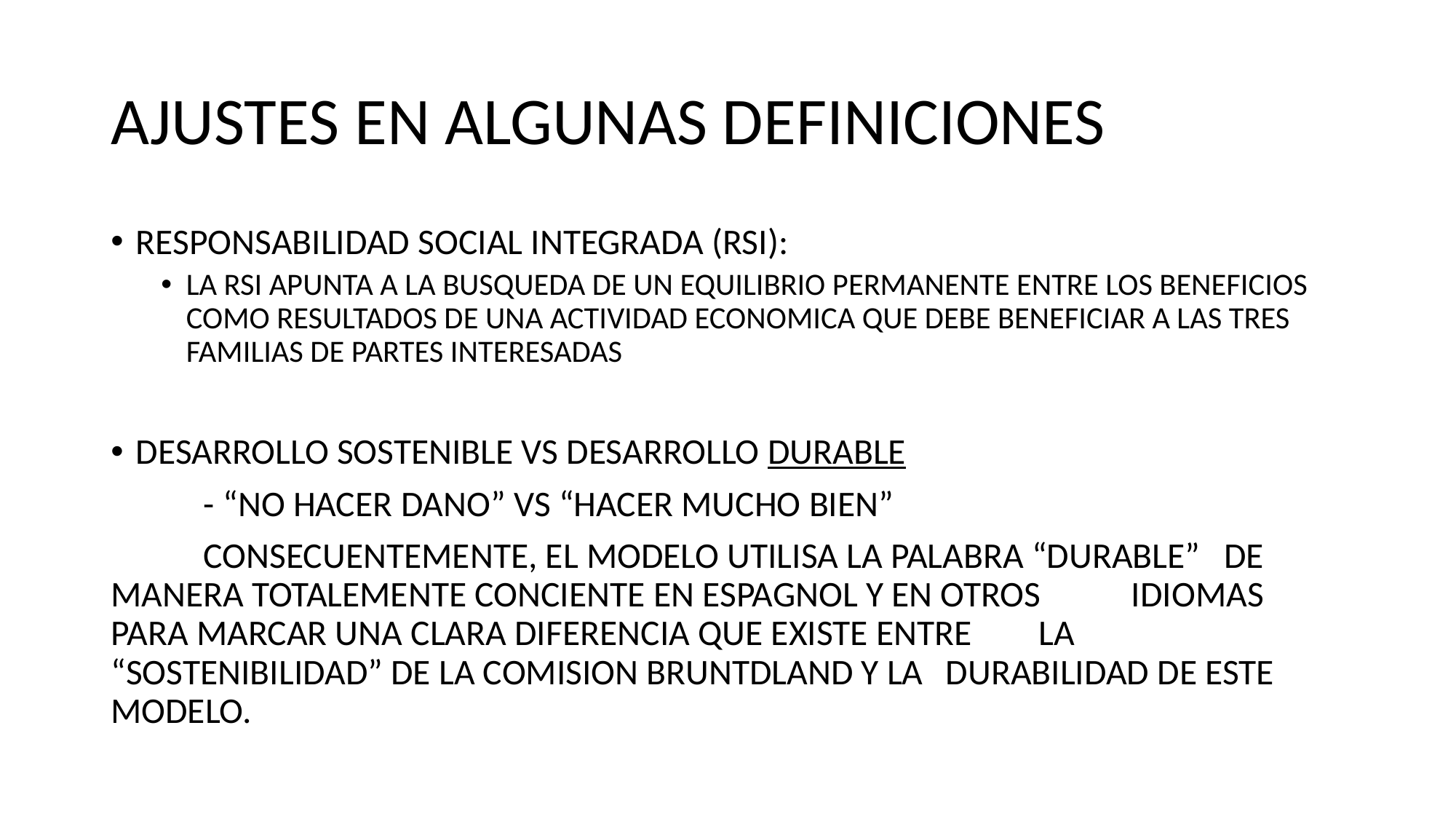

# AJUSTES EN ALGUNAS DEFINICIONES
RESPONSABILIDAD SOCIAL INTEGRADA (RSI):
LA RSI APUNTA A LA BUSQUEDA DE UN EQUILIBRIO PERMANENTE ENTRE LOS BENEFICIOS COMO RESULTADOS DE UNA ACTIVIDAD ECONOMICA QUE DEBE BENEFICIAR A LAS TRES FAMILIAS DE PARTES INTERESADAS

DESARROLLO SOSTENIBLE VS DESARROLLO DURABLE
	- “NO HACER DANO” VS “HACER MUCHO BIEN”
	CONSECUENTEMENTE, EL MODELO UTILISA LA PALABRA “DURABLE” 	DE MANERA TOTALEMENTE CONCIENTE EN ESPAGNOL Y EN OTROS 	IDIOMAS PARA MARCAR UNA CLARA DIFERENCIA QUE EXISTE ENTRE    	LA “SOSTENIBILIDAD” DE LA COMISION BRUNTDLAND Y LA 	DURABILIDAD DE ESTE MODELO.